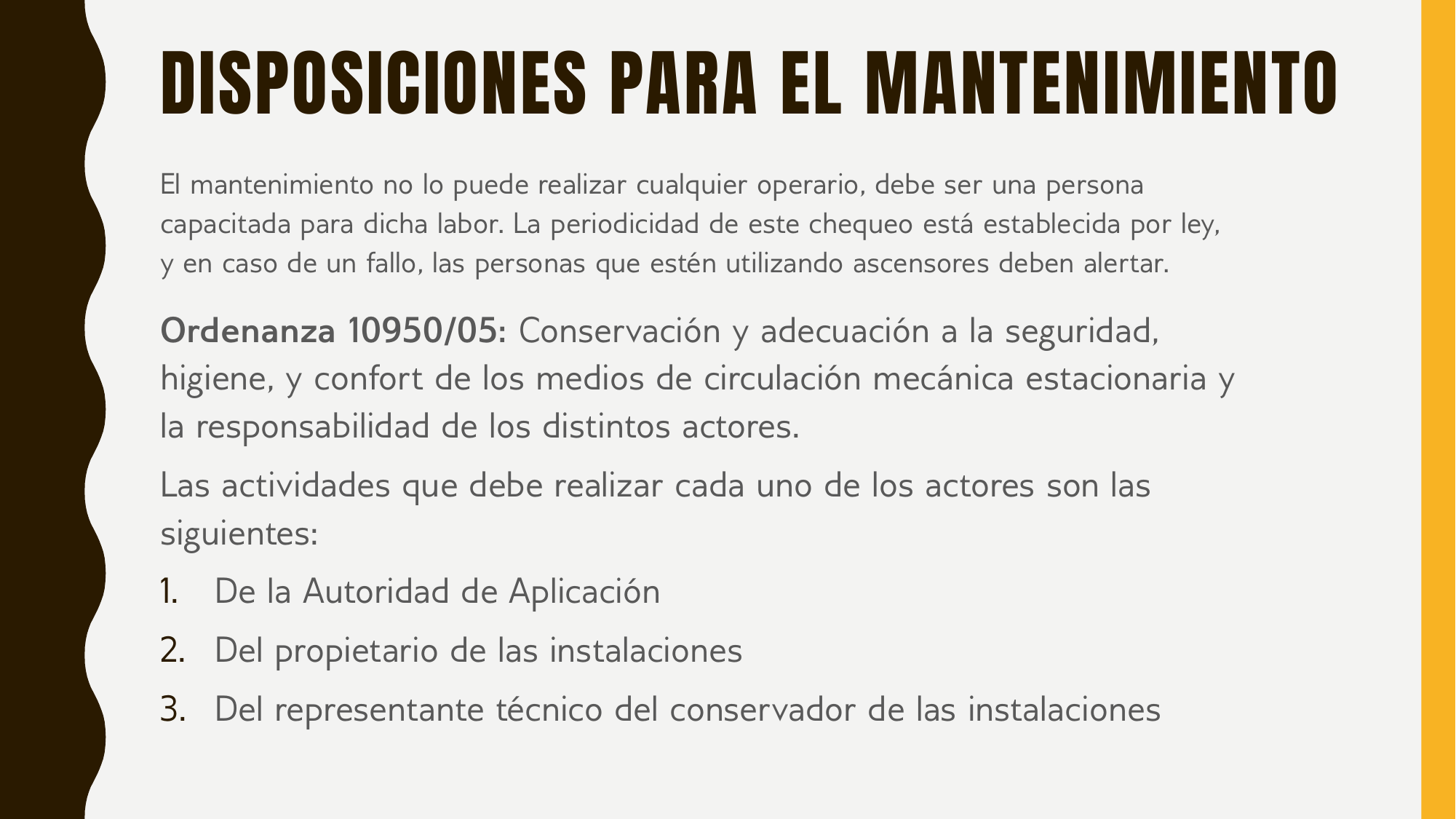

# Disposiciones para el mantenimiento
El mantenimiento no lo puede realizar cualquier operario, debe ser una persona capacitada para dicha labor. La periodicidad de este chequeo está establecida por ley, y en caso de un fallo, las personas que estén utilizando ascensores deben alertar.
Ordenanza 10950/05: Conservación y adecuación a la seguridad, higiene, y confort de los medios de circulación mecánica estacionaria y la responsabilidad de los distintos actores.
Las actividades que debe realizar cada uno de los actores son las siguientes:
De la Autoridad de Aplicación
Del propietario de las instalaciones
Del representante técnico del conservador de las instalaciones